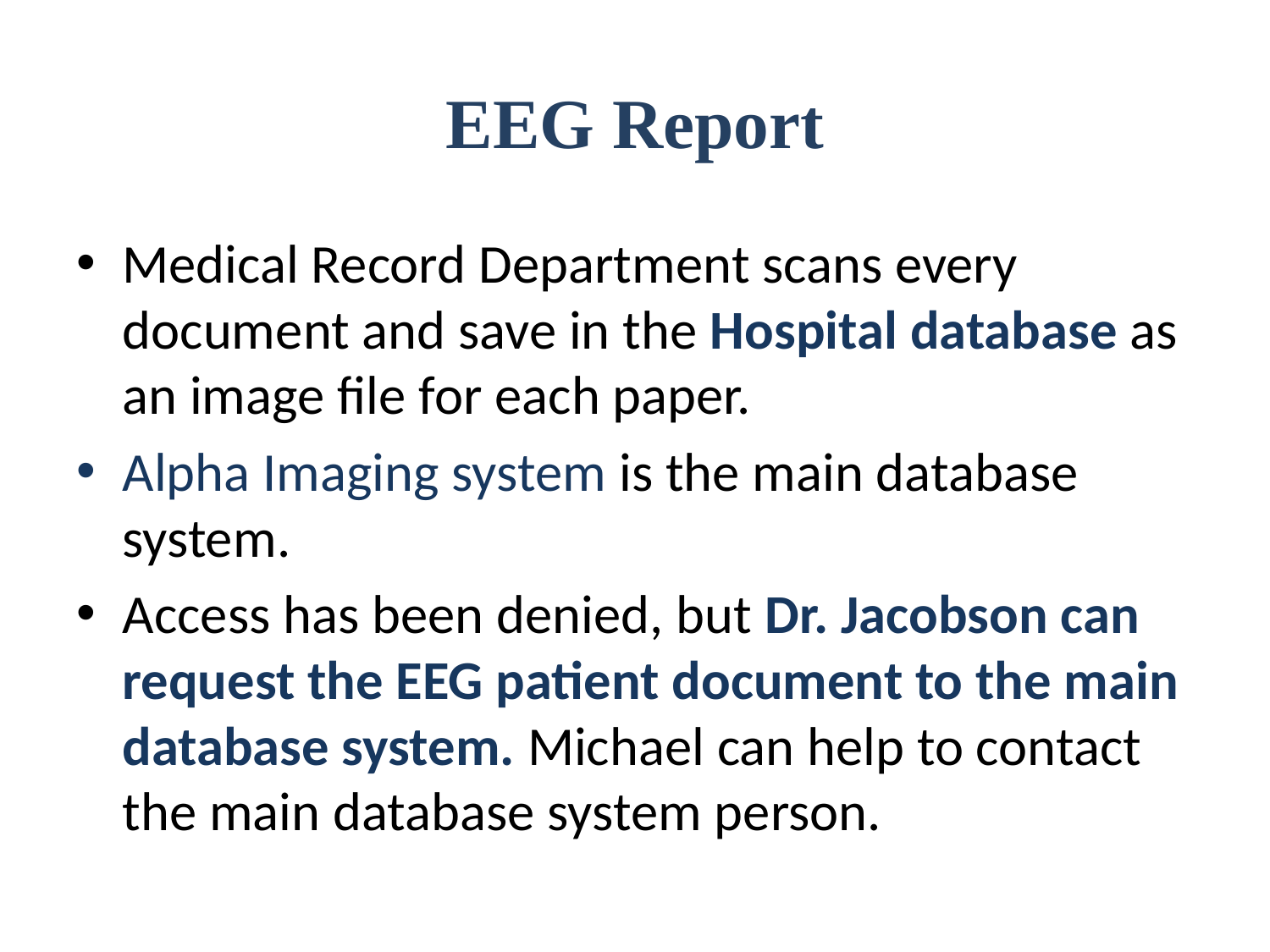

# EEG Report
Medical Record Department scans every document and save in the Hospital database as an image file for each paper.
Alpha Imaging system is the main database system.
Access has been denied, but Dr. Jacobson can request the EEG patient document to the main database system. Michael can help to contact the main database system person.